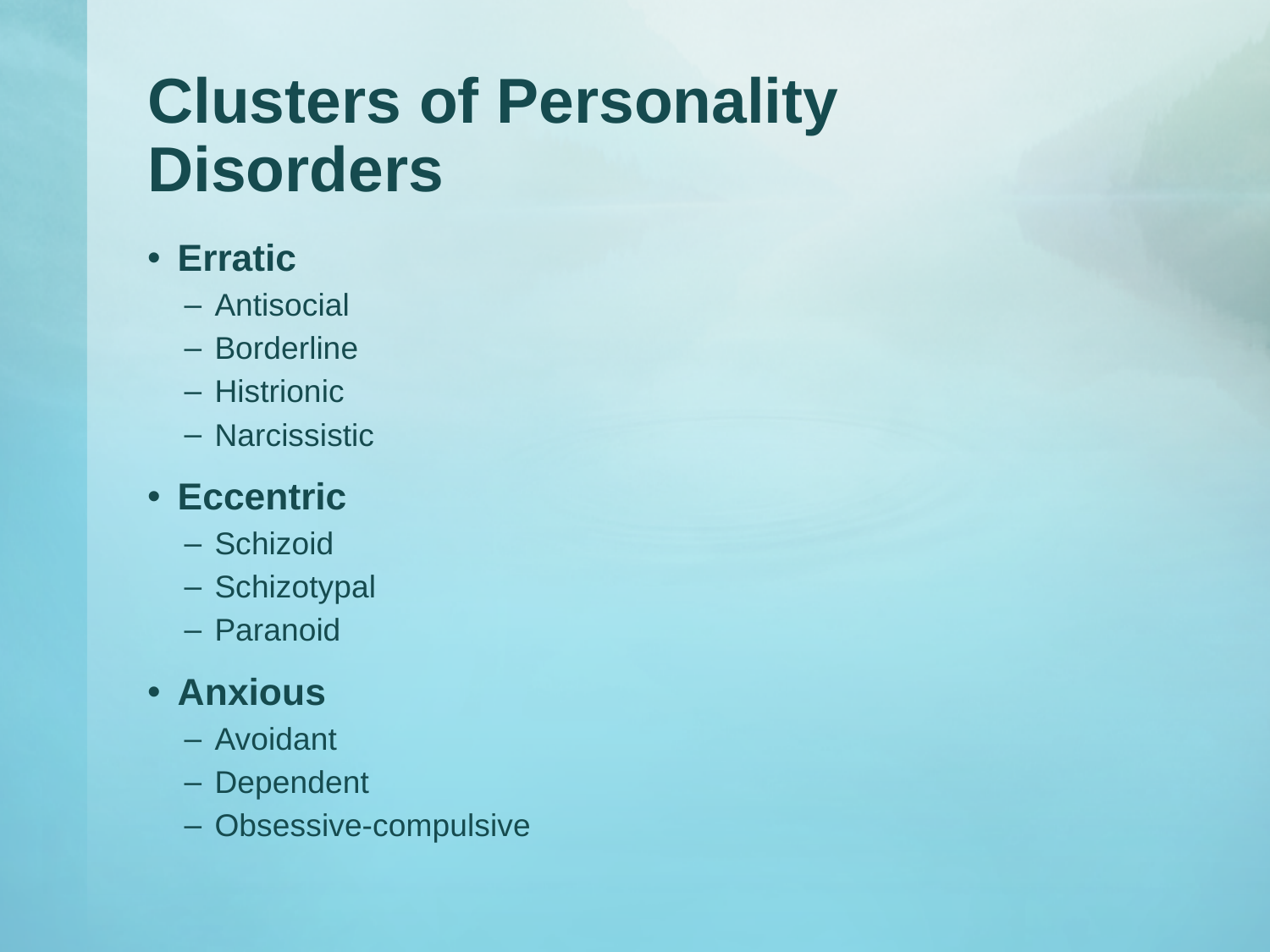

# Clusters of Personality Disorders
Erratic
Antisocial
Borderline
Histrionic
Narcissistic
Eccentric
Schizoid
Schizotypal
Paranoid
Anxious
Avoidant
Dependent
Obsessive-compulsive